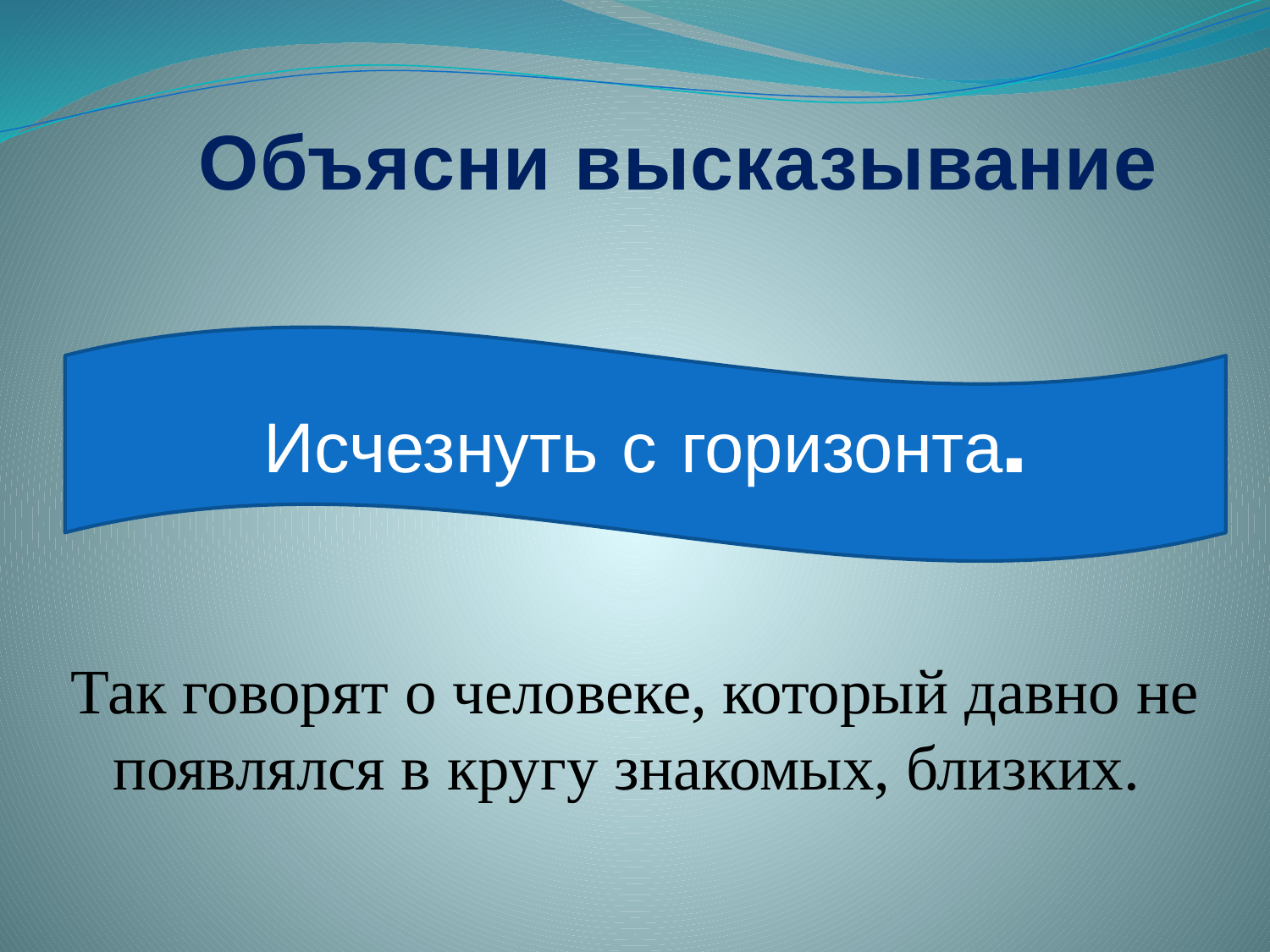

Объясни высказывание
Исчезнуть с горизонта.
Так говорят о человеке, который давно не появлялся в кругу знакомых, близких.